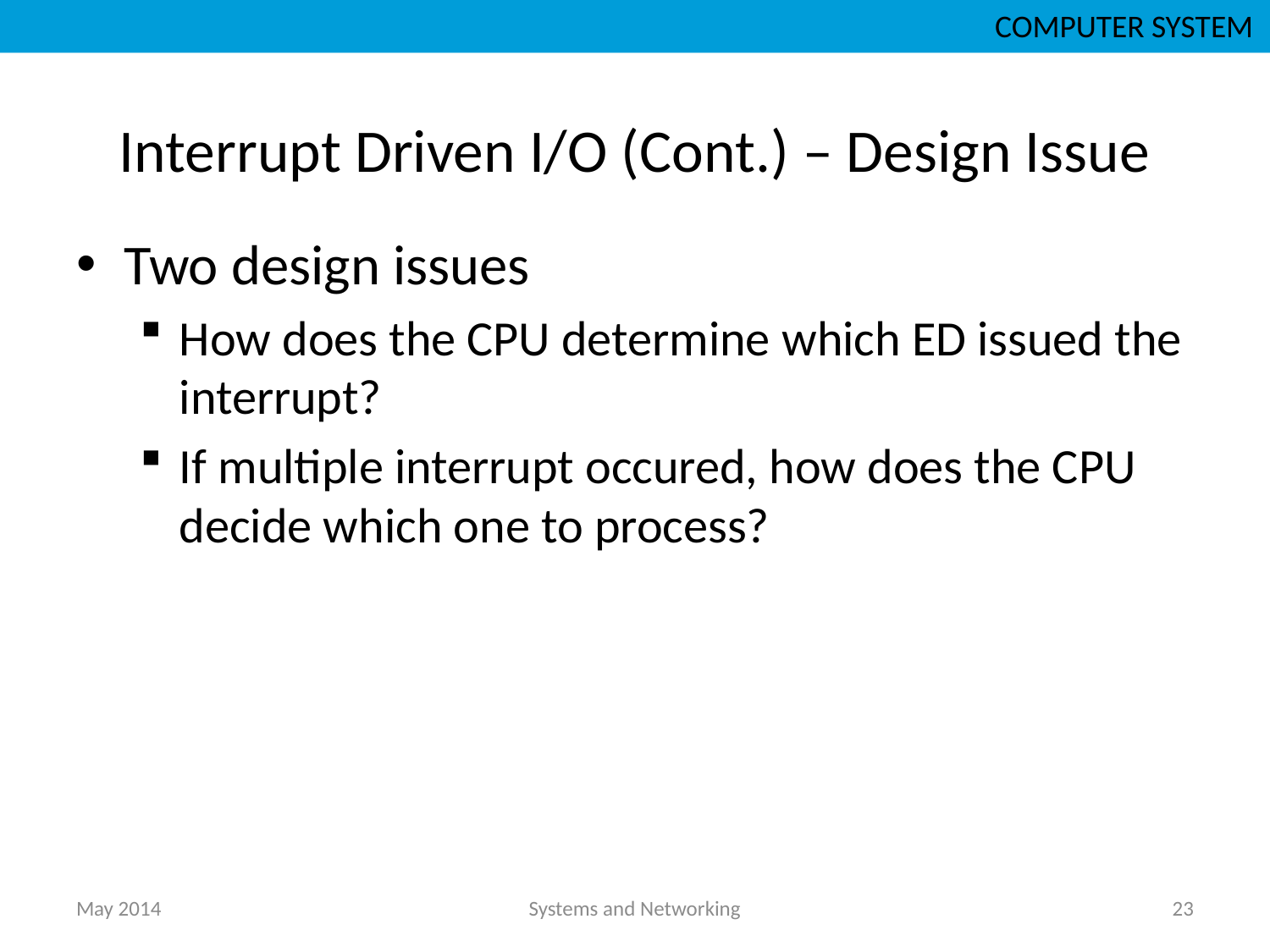

COMPUTER SYSTEM
# Interrupt Driven I/O (Cont.) – Design Issue
Two design issues
How does the CPU determine which ED issued the interrupt?
If multiple interrupt occured, how does the CPU decide which one to process?
May 2014
Systems and Networking
23